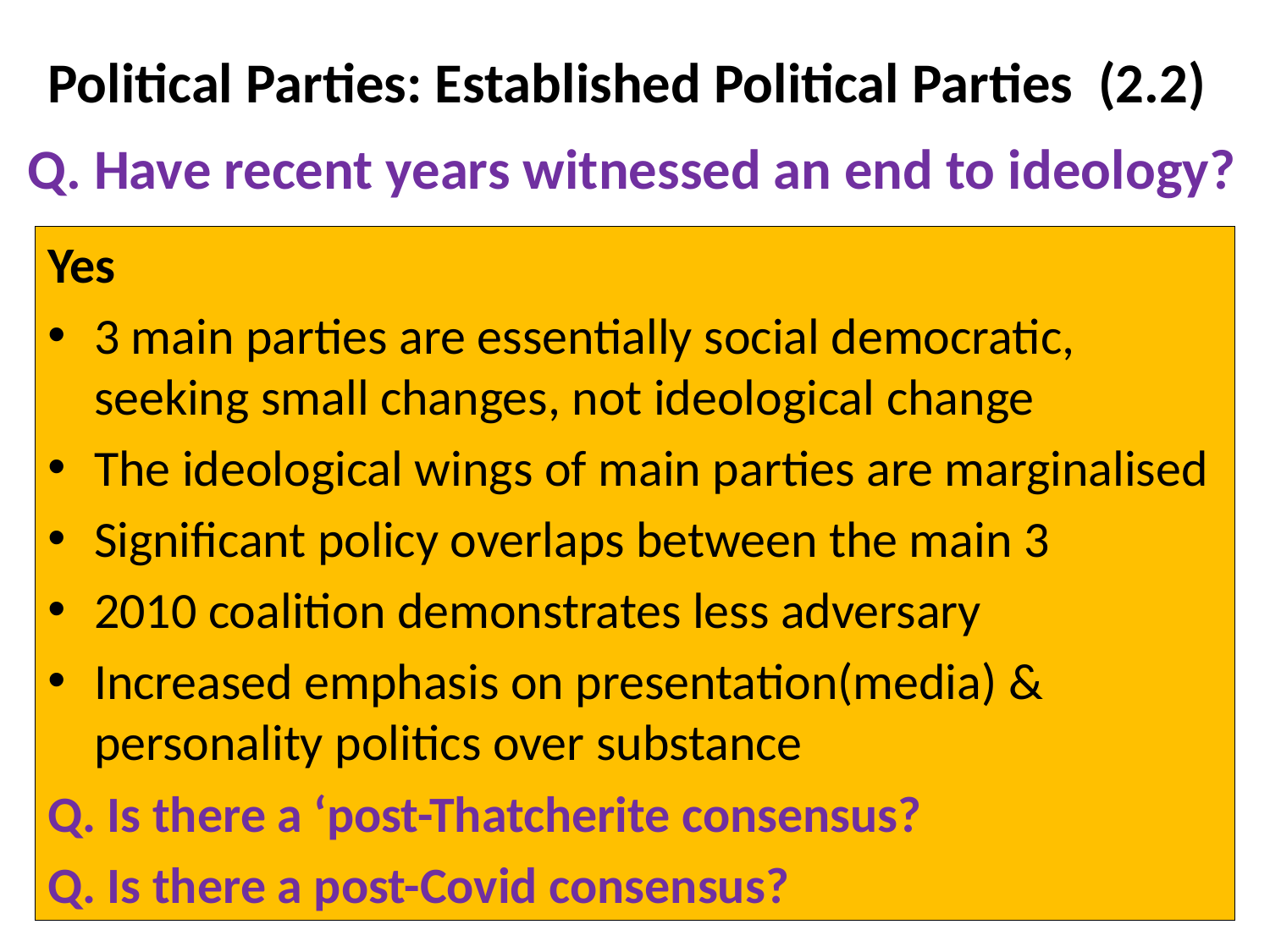

# Political Parties: Established Political Parties  (2.2)
Q. Have recent years witnessed an end to ideology?
Yes
3 main parties are essentially social democratic, seeking small changes, not ideological change
The ideological wings of main parties are marginalised
Significant policy overlaps between the main 3
2010 coalition demonstrates less adversary
Increased emphasis on presentation(media) & personality politics over substance
Q. Is there a ‘post-Thatcherite consensus?
Q. Is there a post-Covid consensus?